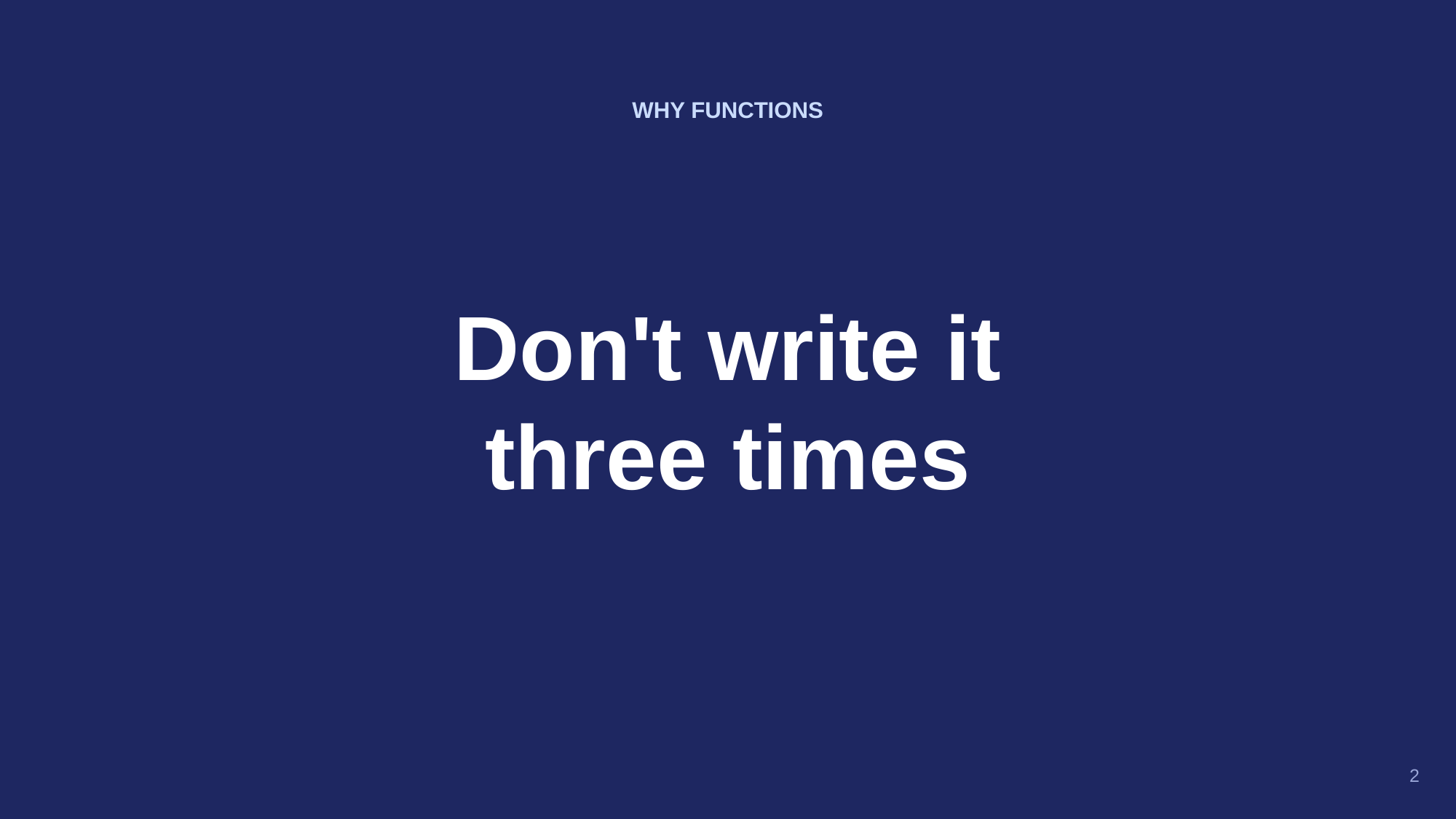

WHY FUNCTIONS
Don't write it
three times
2